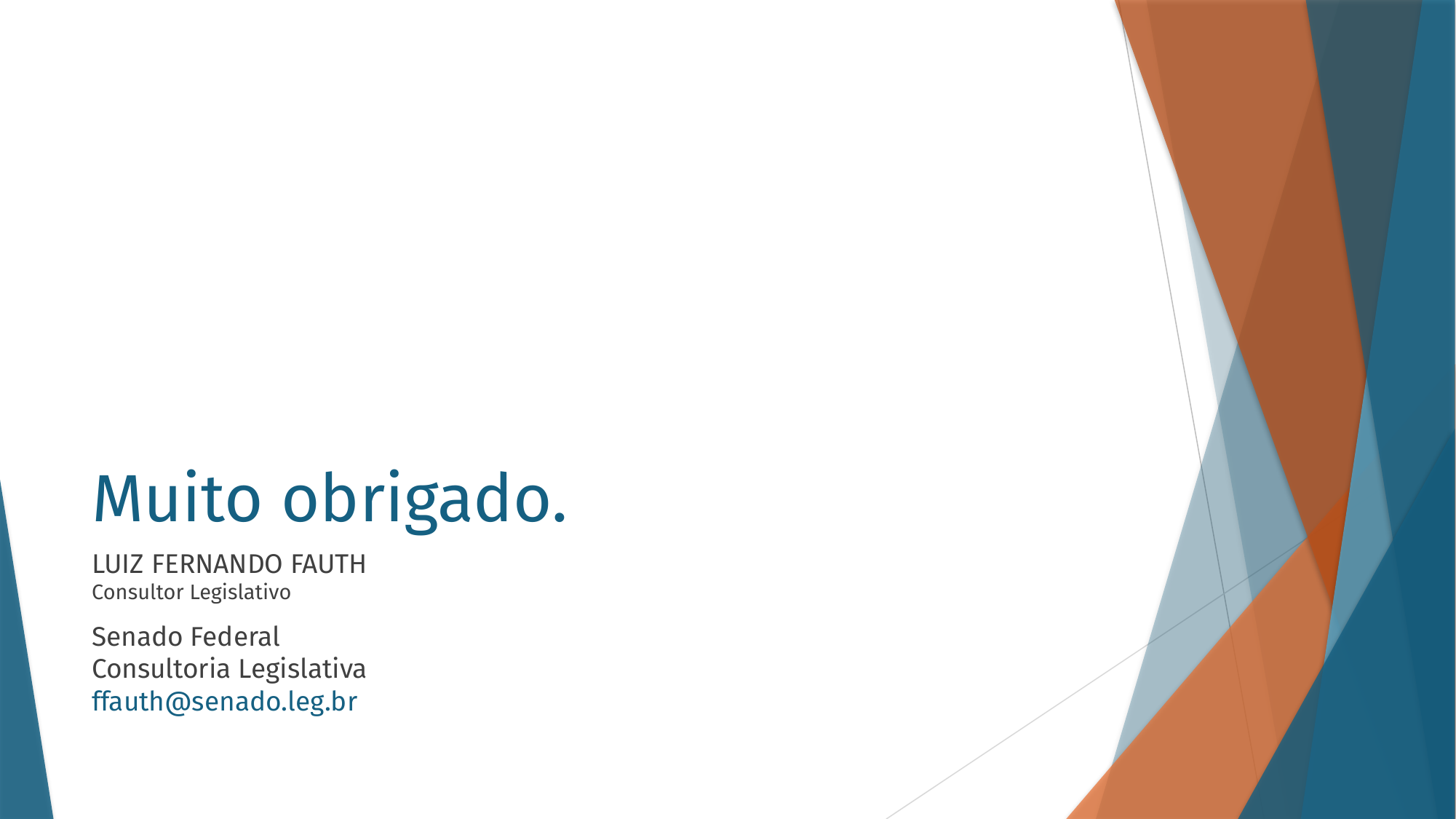

# Muito obrigado.
Luiz Fernando Fauth
Consultor Legislativo
Senado Federal
Consultoria Legislativa
ffauth@senado.leg.br